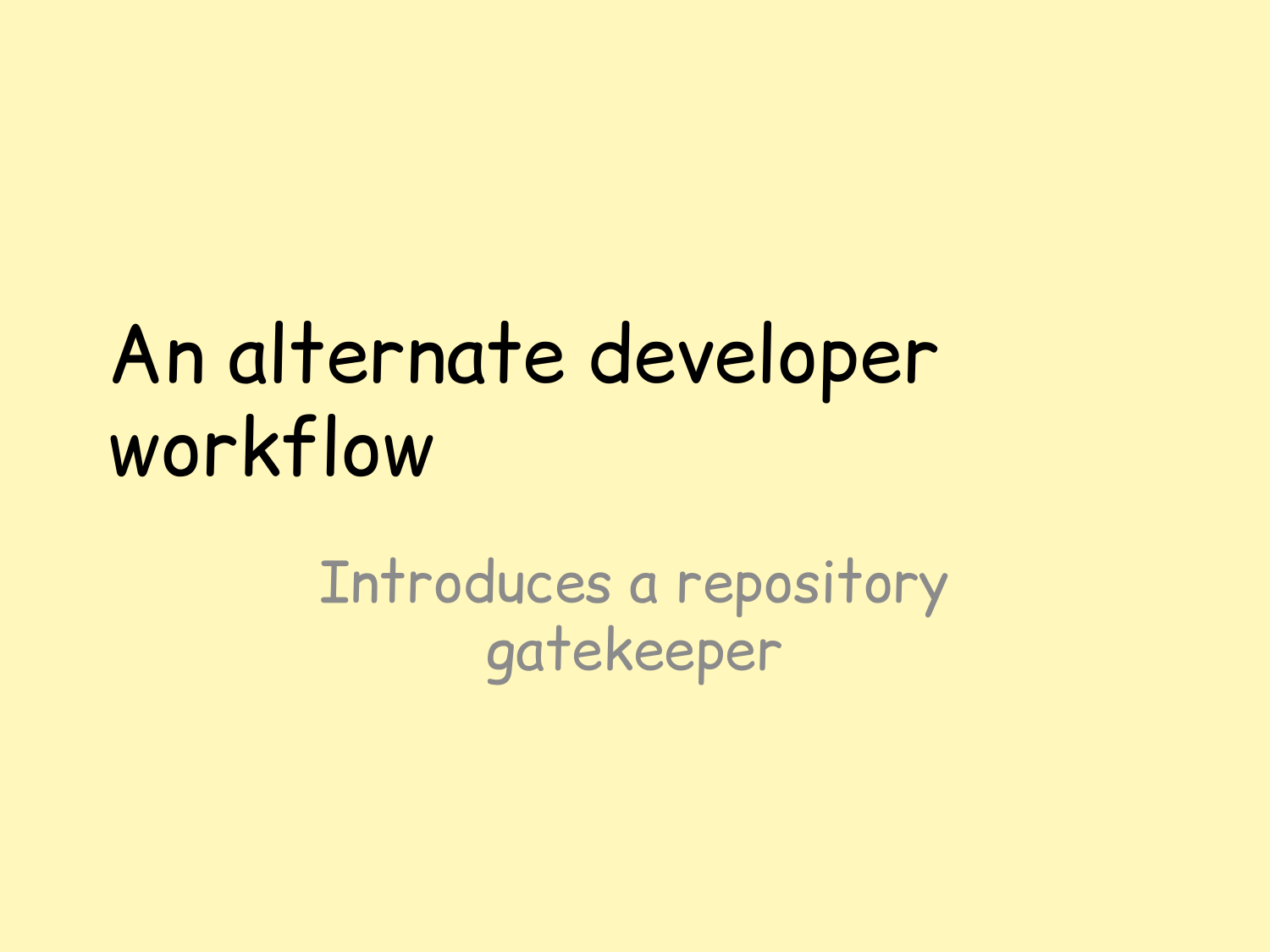

# An alternate developer workflow
Introduces a repository gatekeeper